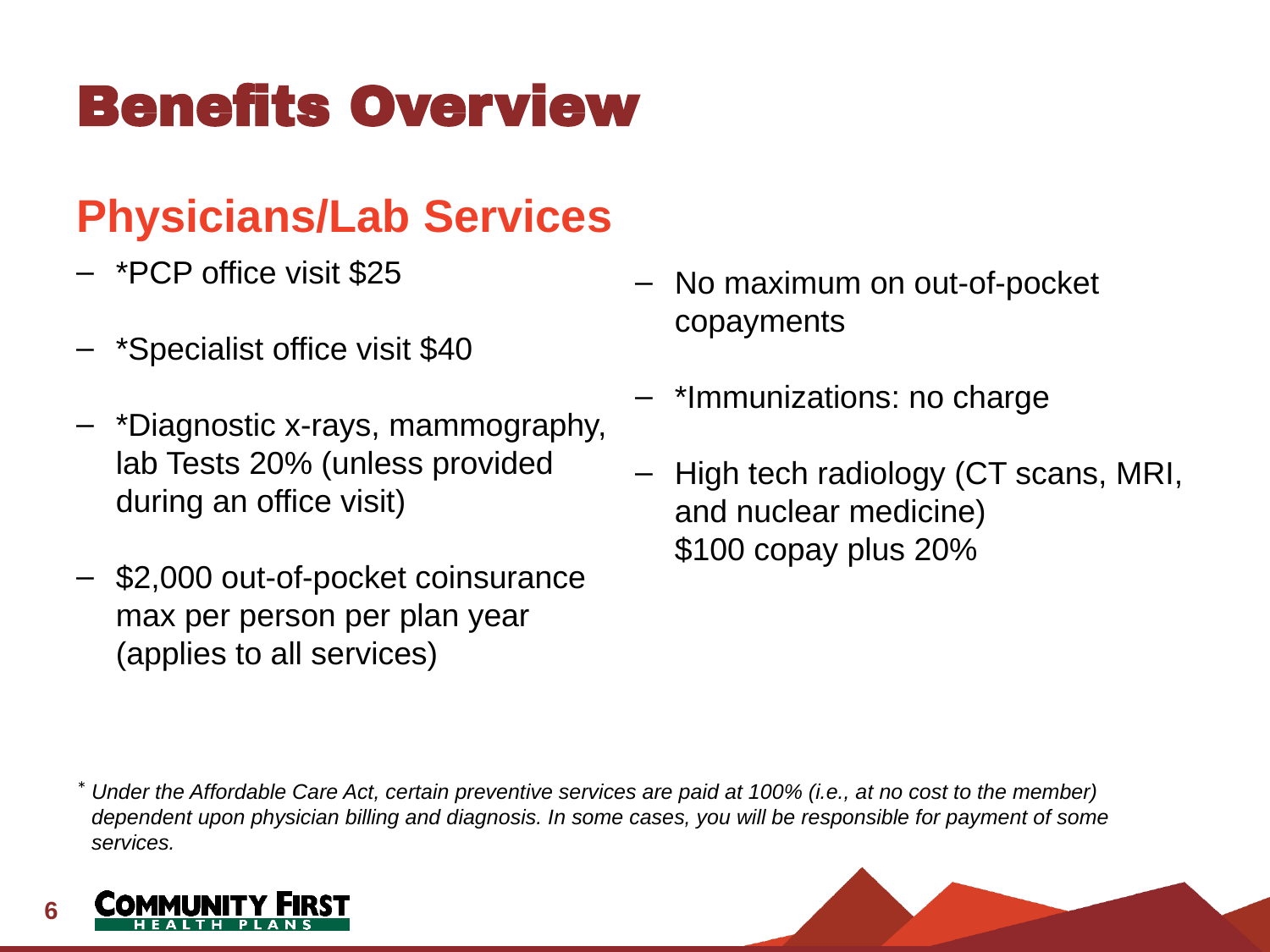

Benefits Overview
Physicians/Lab Services
*PCP office visit $25
*Specialist office visit $40
*Diagnostic x-rays, mammography, lab Tests 20% (unless provided during an office visit)
$2,000 out-of-pocket coinsurance max per person per plan year (applies to all services)
No maximum on out-of-pocket copayments
*Immunizations: no charge
High tech radiology (CT scans, MRI, and nuclear medicine)
$100 copay plus 20%
Under the Affordable Care Act, certain preventive services are paid at 100% (i.e., at no cost to the member) dependent upon physician billing and diagnosis. In some cases, you will be responsible for payment of some services.